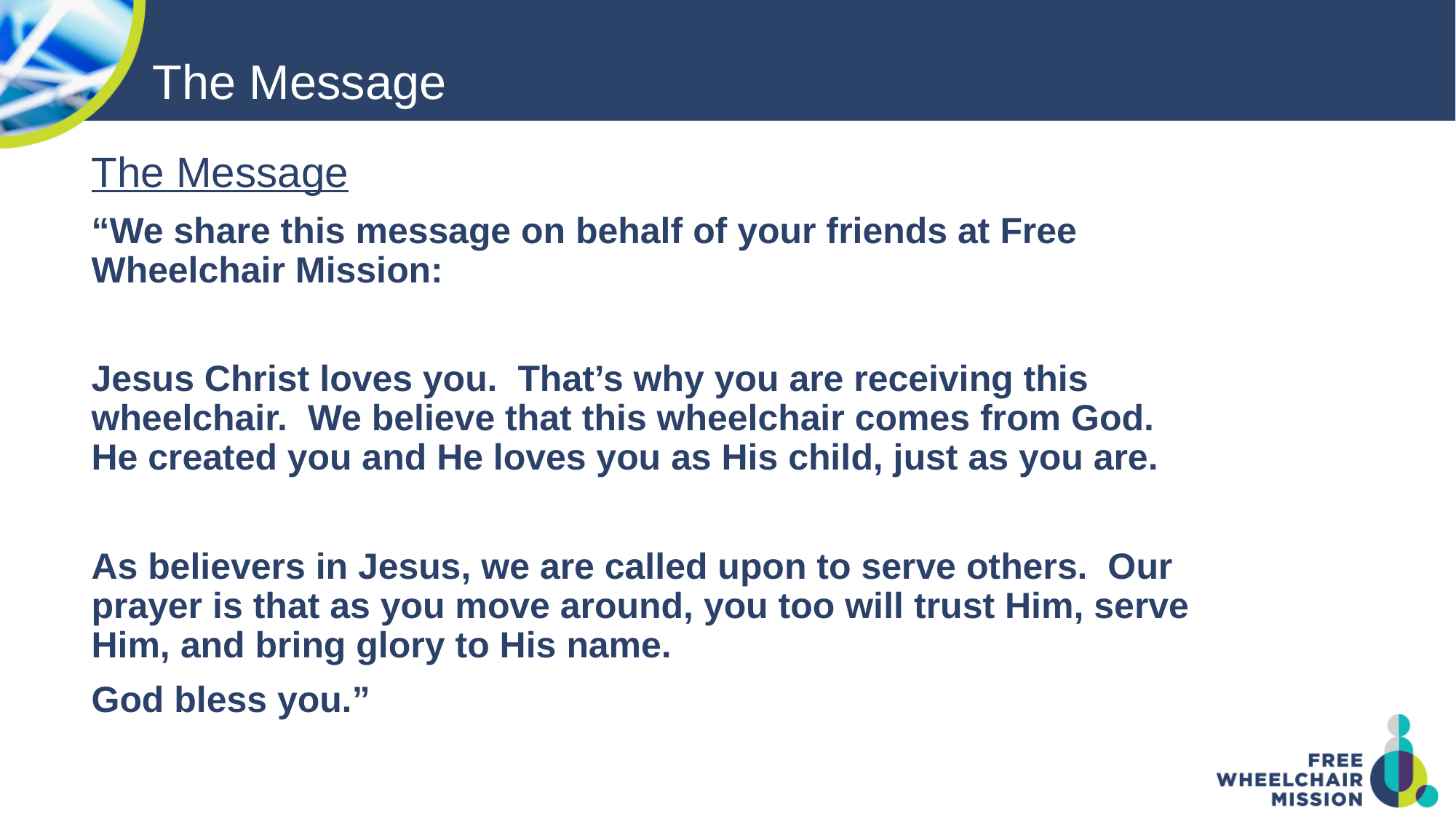

# The Message
The Message
“We share this message on behalf of your friends at Free Wheelchair Mission:

Jesus Christ loves you.  That’s why you are receiving this wheelchair.  We believe that this wheelchair comes from God.  He created you and He loves you as His child, just as you are.

As believers in Jesus, we are called upon to serve others.  Our prayer is that as you move around, you too will trust Him, serve Him, and bring glory to His name.
God bless you.”